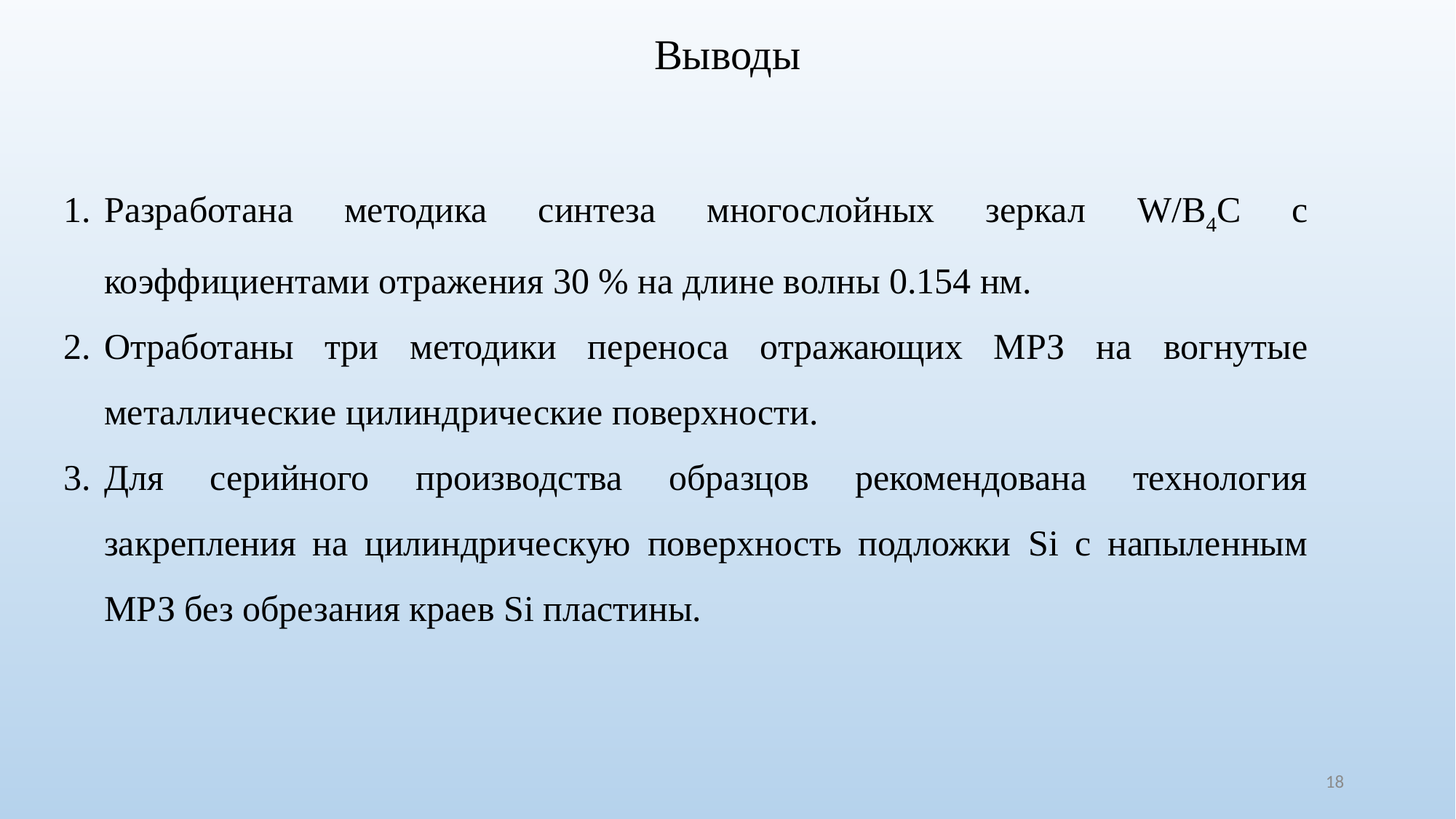

# Выводы
Разработана методика синтеза многослойных зеркал W/B4C с коэффициентами отражения 30 % на длине волны 0.154 нм.
Отработаны три методики переноса отражающих МРЗ на вогнутые металлические цилиндрические поверхности.
Для серийного производства образцов рекомендована технология закрепления на цилиндрическую поверхность подложки Si с напыленным МРЗ без обрезания краев Si пластины.
18